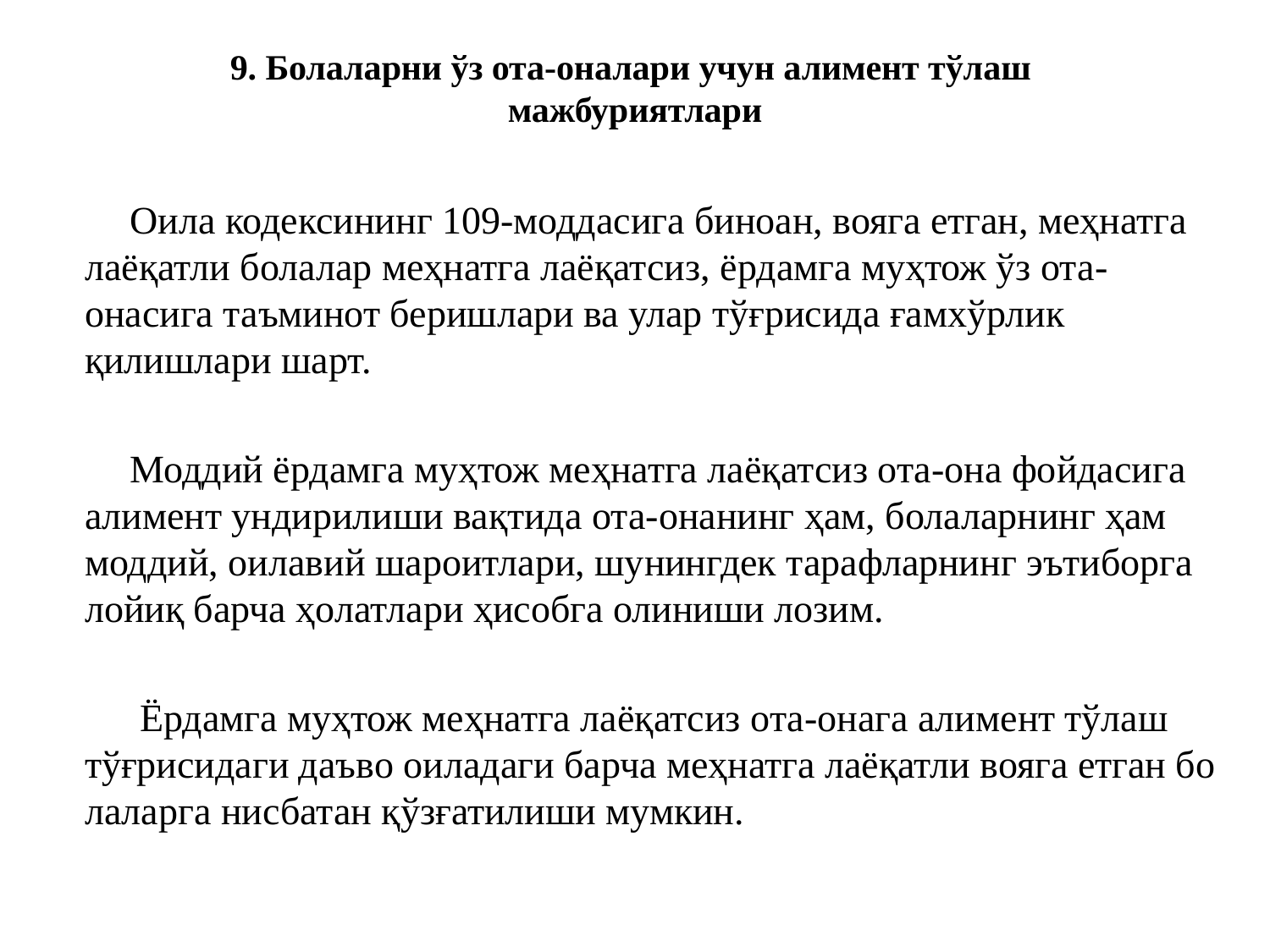

# 9. Болаларни ўз ота-оналари учун алимент тўлаш мажбуриятлари
         Оила кодексининг 109-моддасига биноан, вояга етган, меҳнатга лаёқатли болалар меҳнатга лаёқатсиз, ёрдамга муҳтож ўз ота-онасига таъминот беришлари ва улар тўғрисида ғамхўрлик қилишлари шарт.

         Моддий ёрдамга муҳтож меҳнатга лаёқатсиз ота-она фойдасига алимент ундирилиши вақтида ота-онанинг ҳам, болаларнинг ҳам моддий, оилавий шароитлари, шунингдек тарафларнинг эътиборга лойиқ барча ҳолатлари ҳисобга олиниши лозим.

          Ёрдамга муҳтож меҳнатга лаёқатсиз ота-онага алимент тўлаш тўғрисидаги даъво оиладаги барча меҳнатга лаёқатли вояга етган бо­лаларга нисбатан қўзғатилиши мумкин.